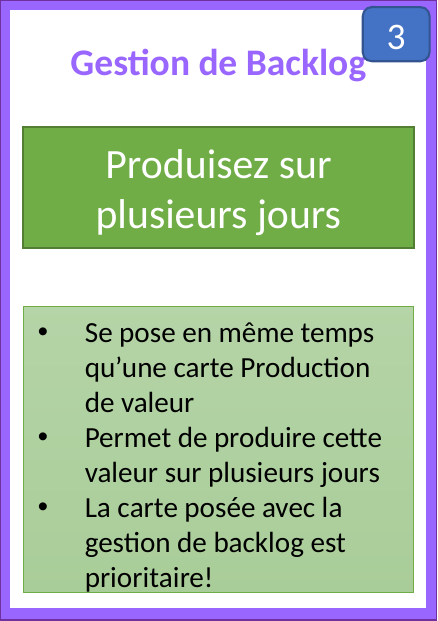

3

+2
0
Gestion de Backlog
Produisez sur plusieurs jours
Se pose en même temps qu’une carte Production de valeur
Permet de produire cette valeur sur plusieurs jours
La carte posée avec la gestion de backlog est prioritaire!